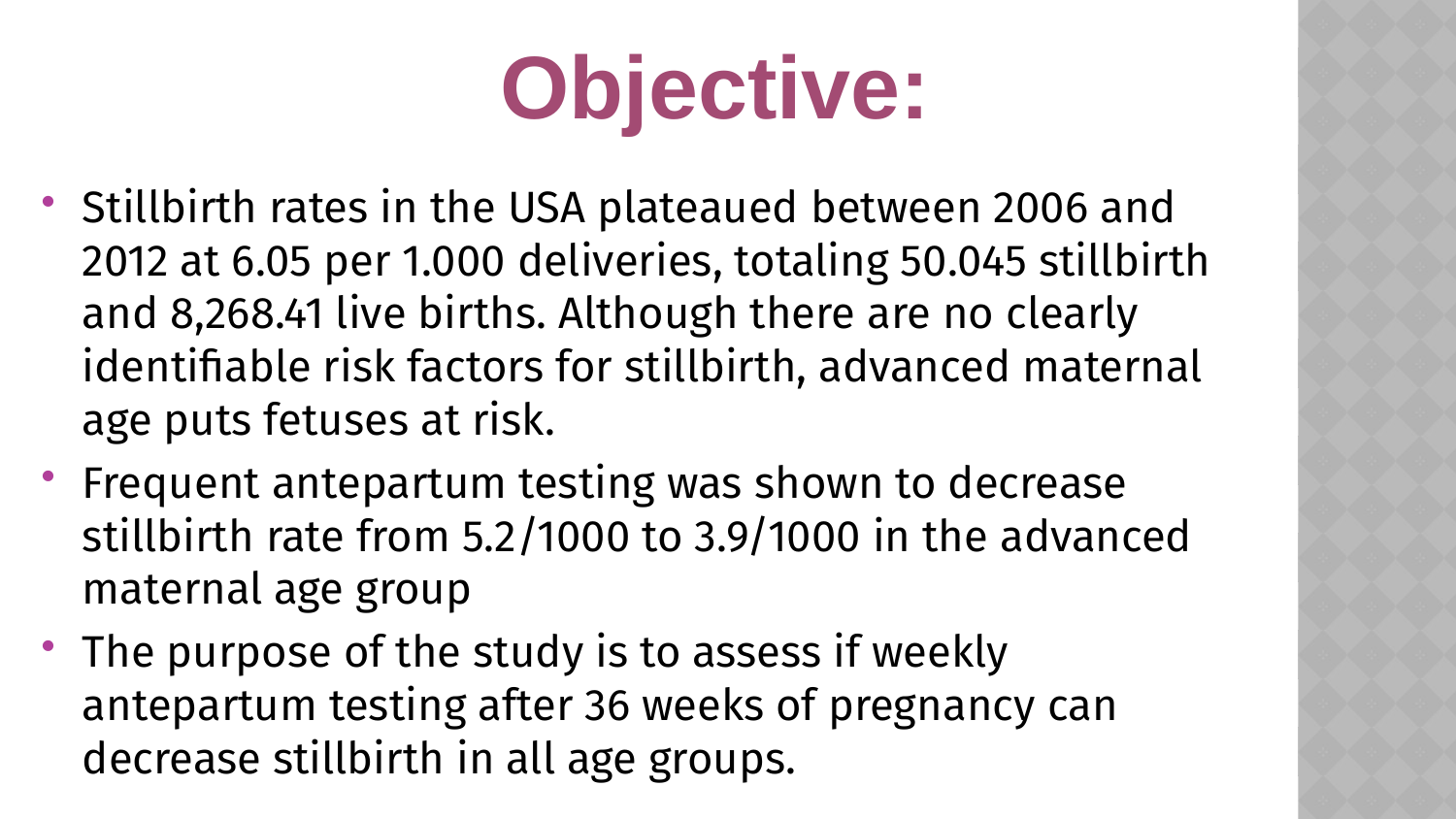

Objective:

Stillbirth rates in the USA plateaued between 2006 and 2012 at 6.05 per 1.000 deliveries, totaling 50.045 stillbirth and 8,268.41 live births. Although there are no clearly identifiable risk factors for stillbirth, advanced maternal age puts fetuses at risk.
Frequent antepartum testing was shown to decrease stillbirth rate from 5.2/1000 to 3.9/1000 in the advanced maternal age group
The purpose of the study is to assess if weekly antepartum testing after 36 weeks of pregnancy can decrease stillbirth in all age groups.